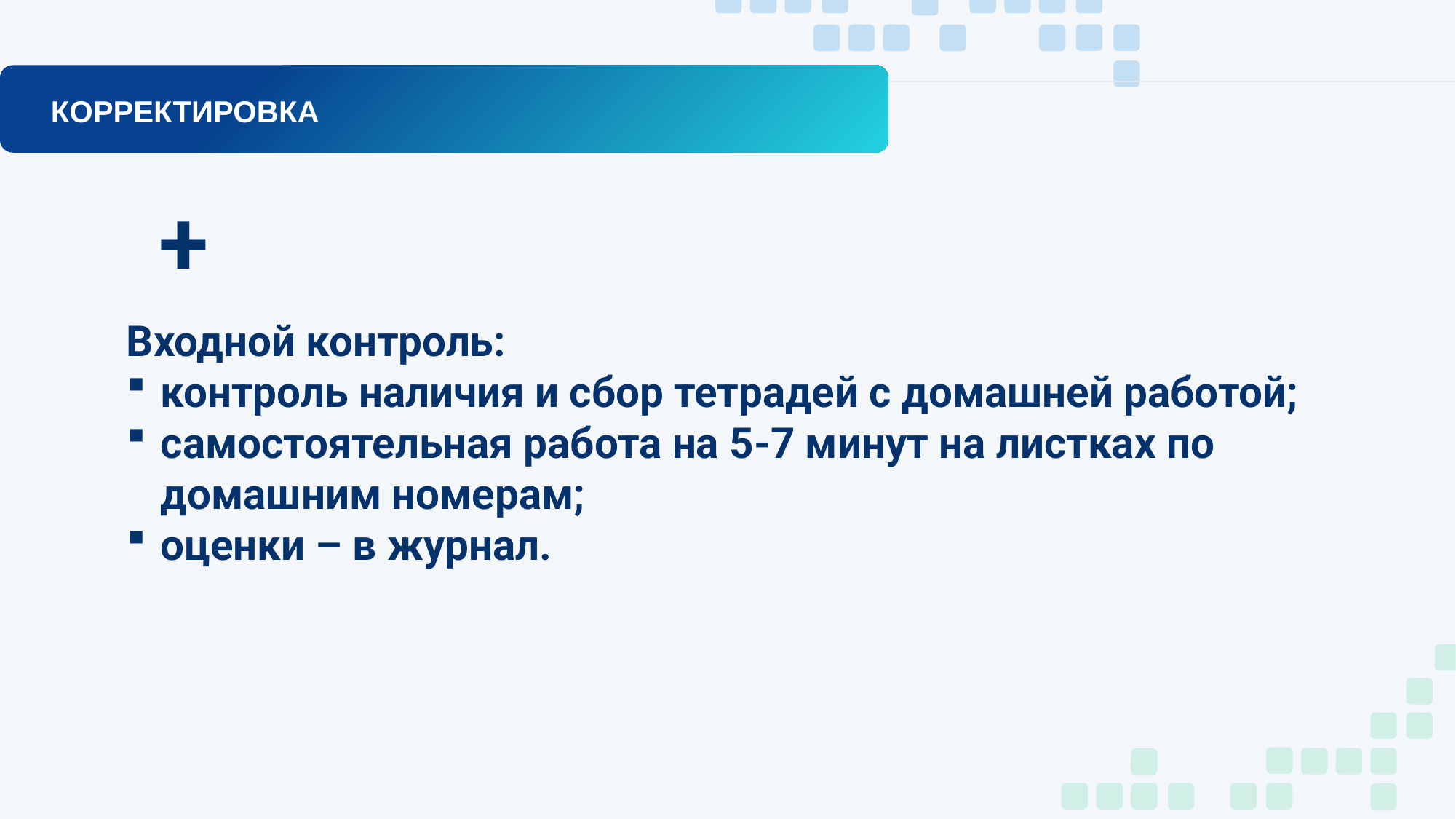

КОРРЕКТИРОВКА
+
Входной контроль:
контроль наличия и сбор тетрадей с домашней работой;
самостоятельная работа на 5-7 минут на листках по домашним номерам;
оценки – в журнал.